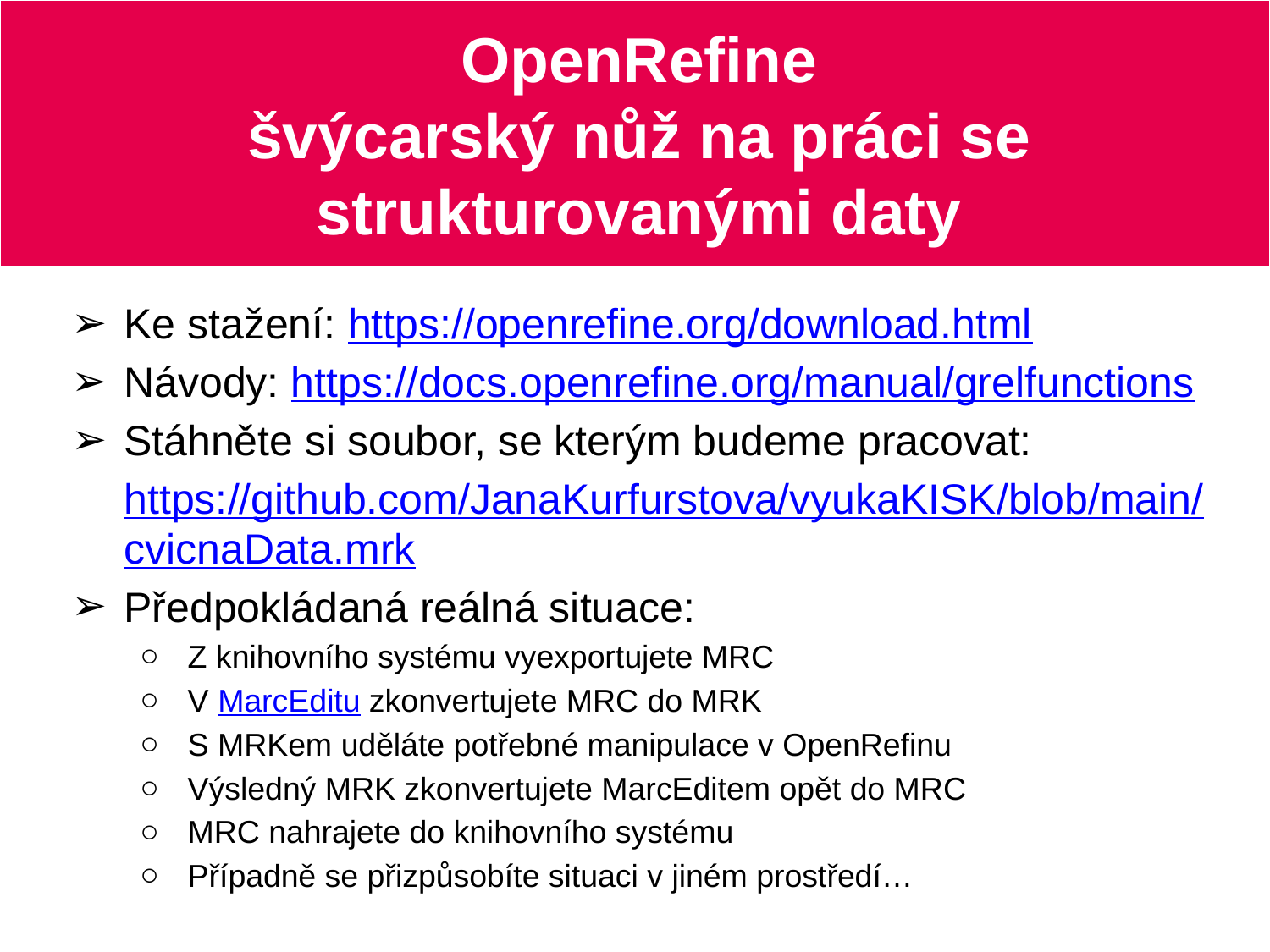

# OpenRefine švýcarský nůž na práci se strukturovanými daty
Ke stažení: https://openrefine.org/download.html
Návody: https://docs.openrefine.org/manual/grelfunctions
Stáhněte si soubor, se kterým budeme pracovat: https://github.com/JanaKurfurstova/vyukaKISK/blob/main/cvicnaData.mrk
Předpokládaná reálná situace:
Z knihovního systému vyexportujete MRC
V MarcEditu zkonvertujete MRC do MRK
S MRKem uděláte potřebné manipulace v OpenRefinu
Výsledný MRK zkonvertujete MarcEditem opět do MRC
MRC nahrajete do knihovního systému
Případně se přizpůsobíte situaci v jiném prostředí…